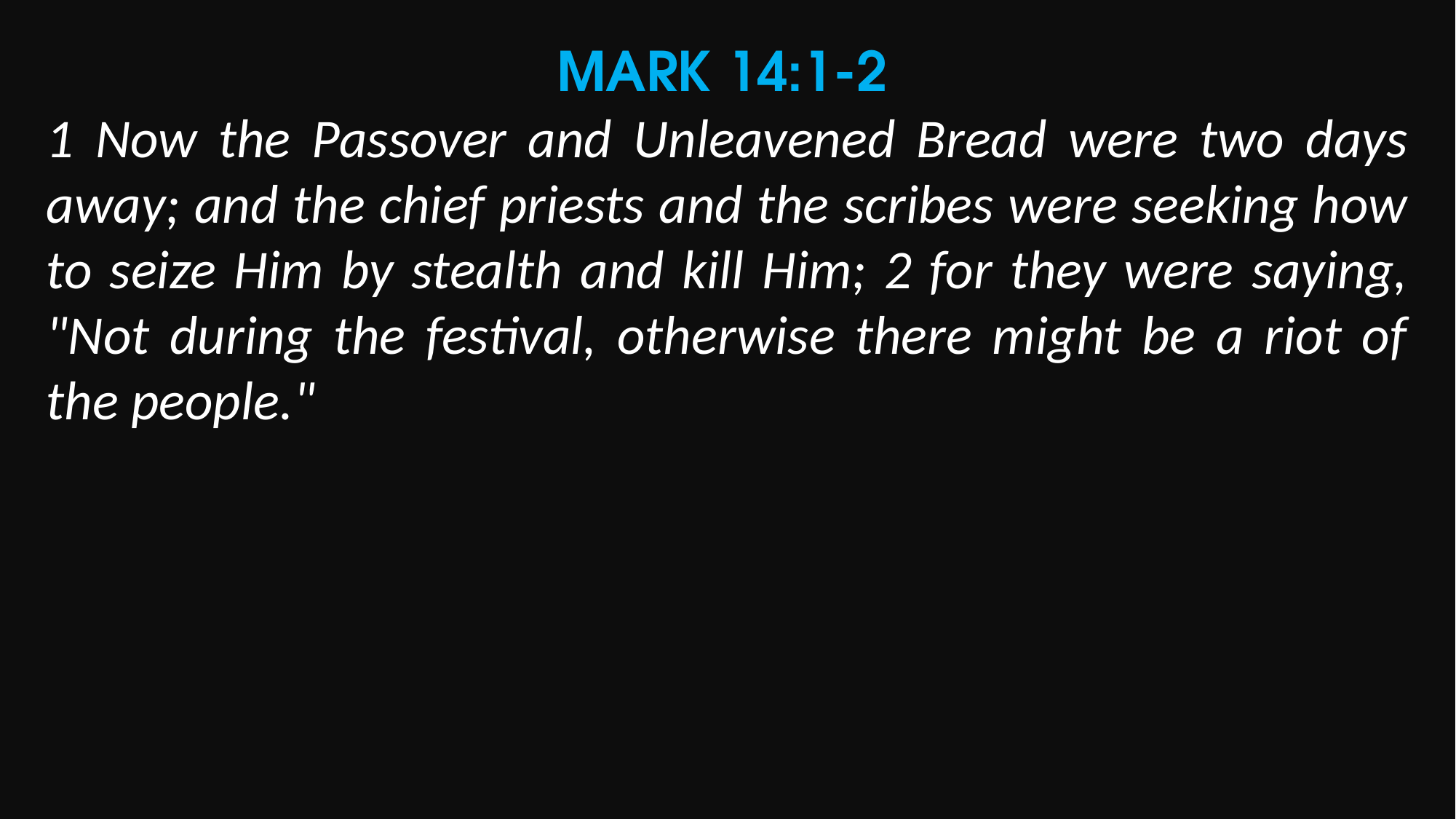

Mark 14:1-2
1 Now the Passover and Unleavened Bread were two days away; and the chief priests and the scribes were seeking how to seize Him by stealth and kill Him; 2 for they were saying, "Not during the festival, otherwise there might be a riot of the people."